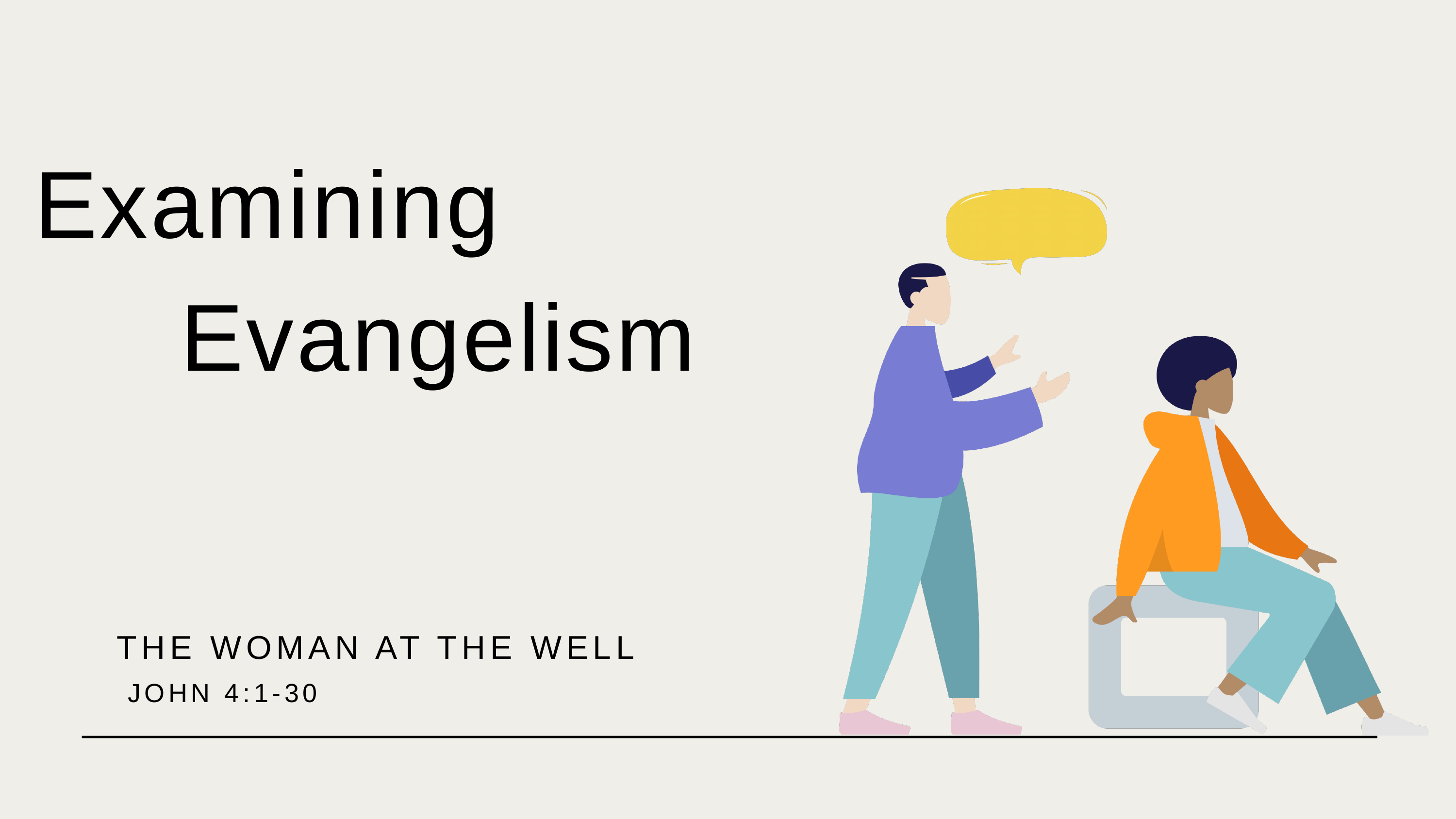

Examining
     Evangelism

THE WOMAN AT THE WELL
 JOHN 4:1-30